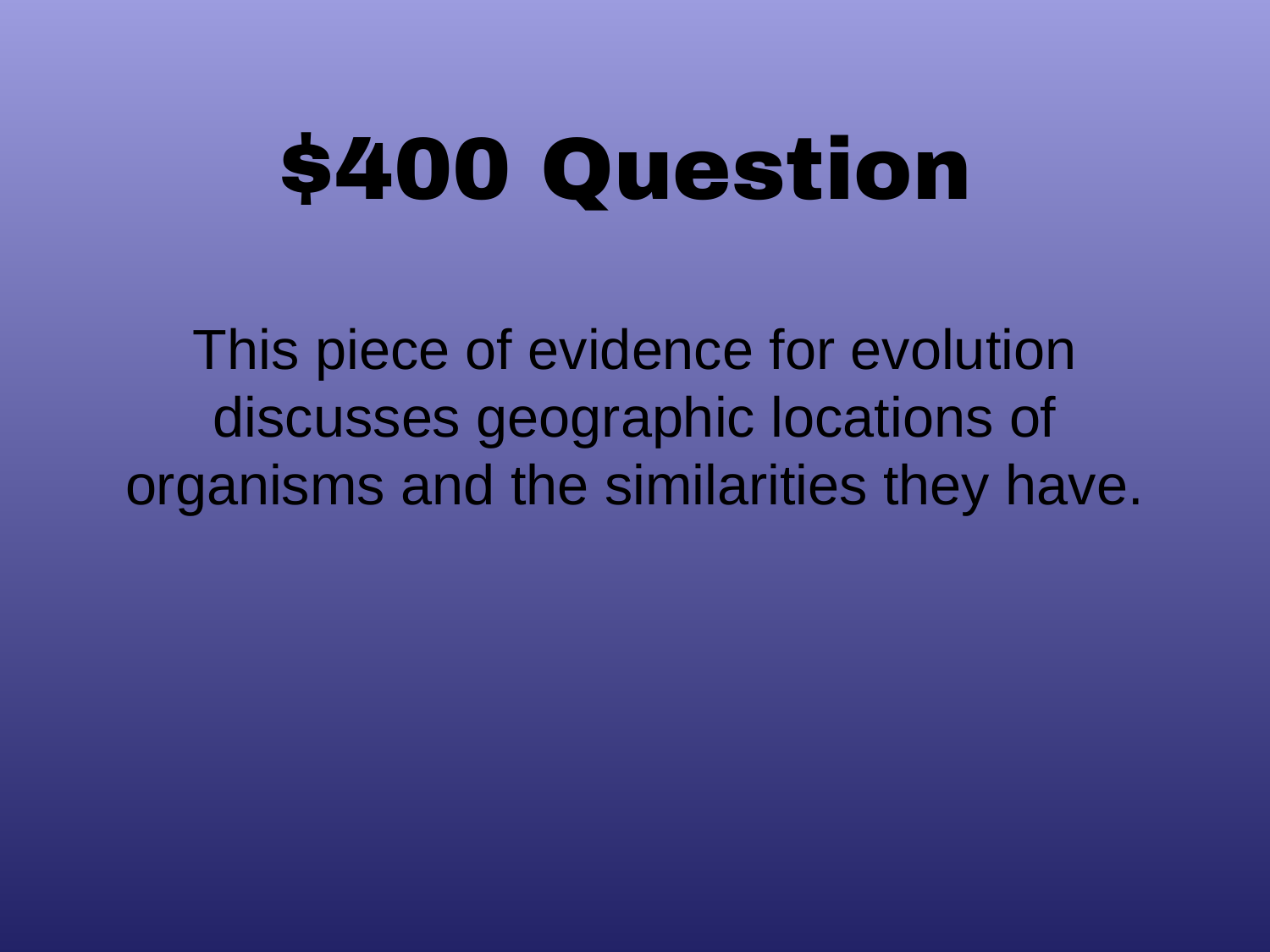

# $400 Question
This piece of evidence for evolution discusses geographic locations of organisms and the similarities they have.